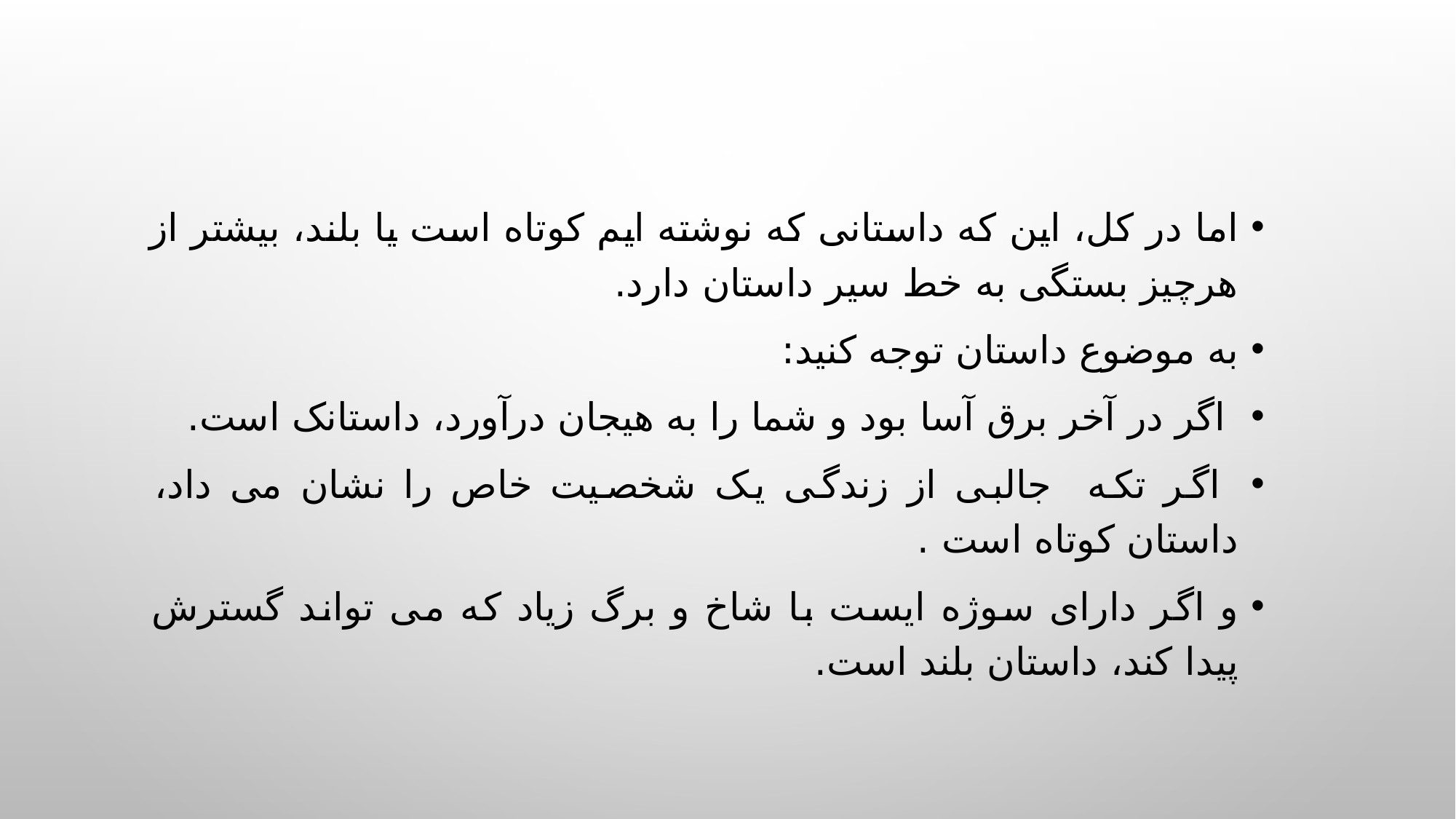

اما در کل، این که داستانی که نوشته ایم کوتاه است یا بلند، بیشتر از هرچیز بستگی به خط سیر داستان دارد.
به موضوع داستان توجه کنید:
 اگر در آخر برق آسا بود و شما را به هیجان درآورد، داستانک است.
 اگر تکه  جالبی از زندگی یک شخصیت خاص را نشان می داد، داستان کوتاه است .
و اگر دارای سوژه ایست با شاخ و برگ زیاد که می تواند گسترش پیدا کند، داستان بلند است.